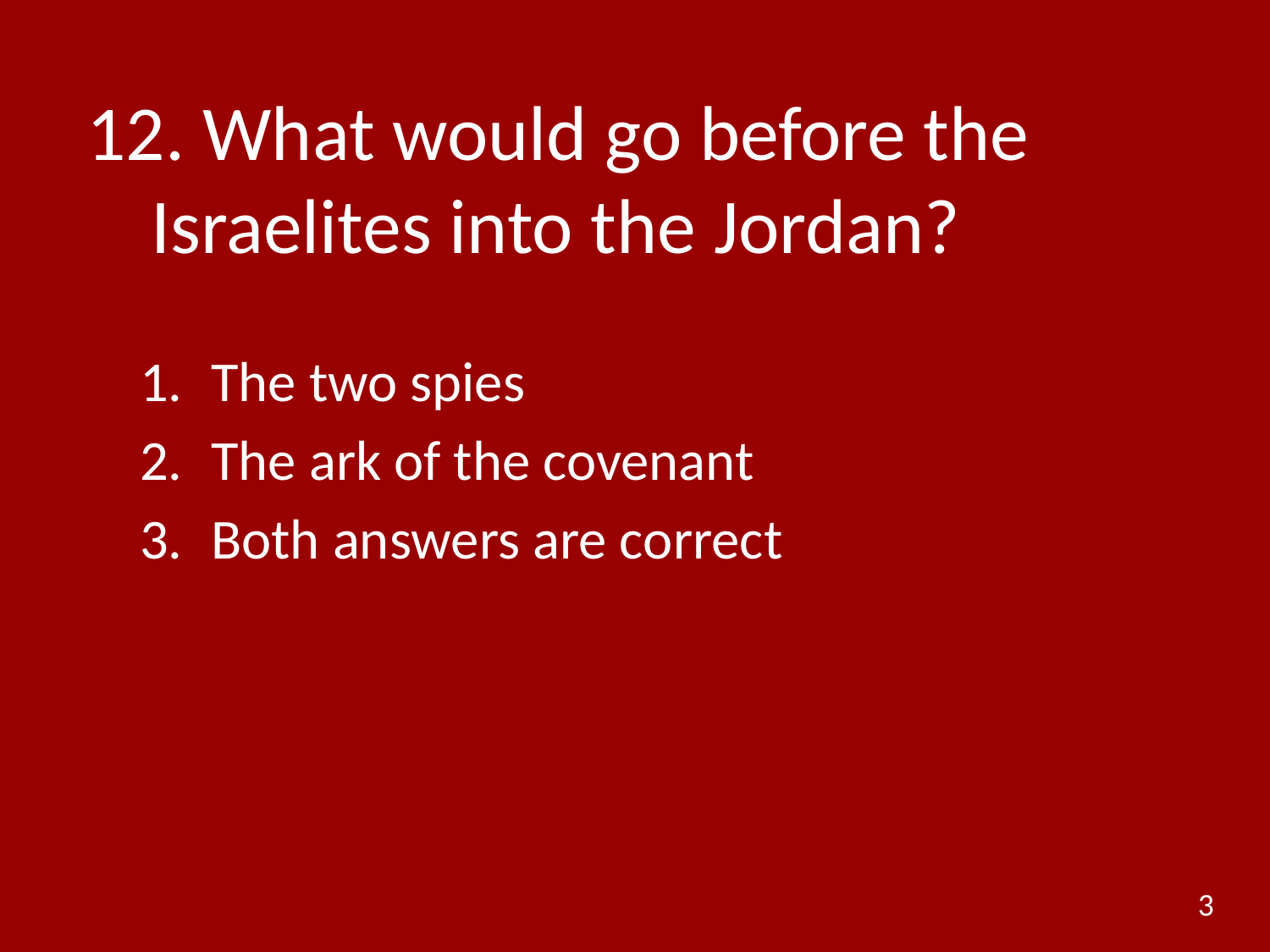

# 12. What would go before the Israelites into the Jordan?
The two spies
The ark of the covenant
Both answers are correct
3